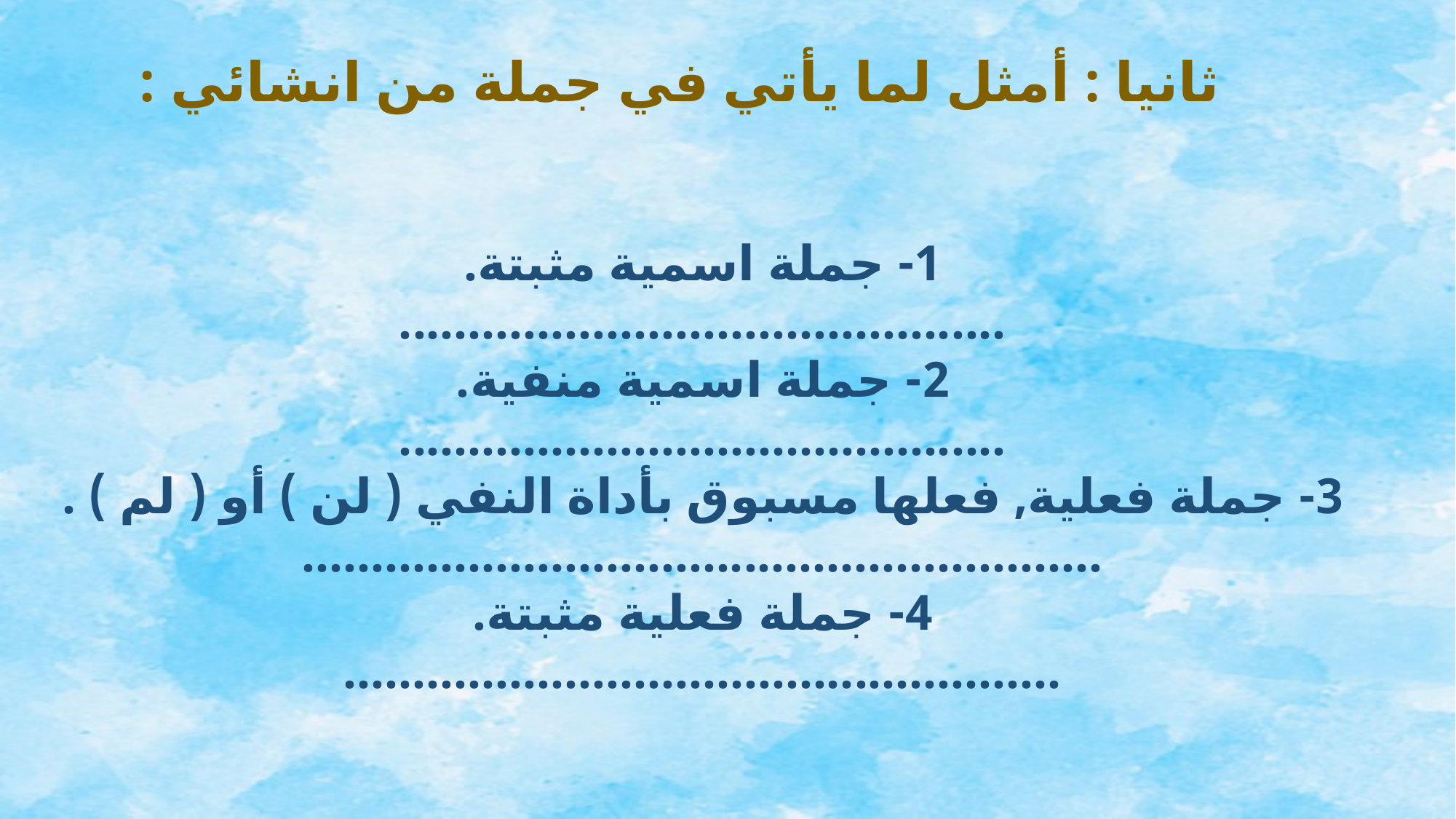

ثانيا : أمثل لما يأتي في جملة من انشائي :
1- جملة اسمية مثبتة.
............................................
2- جملة اسمية منفية.
............................................
3- جملة فعلية, فعلها مسبوق بأداة النفي ( لن ) أو ( لم ) .
..........................................................
4- جملة فعلية مثبتة.
....................................................